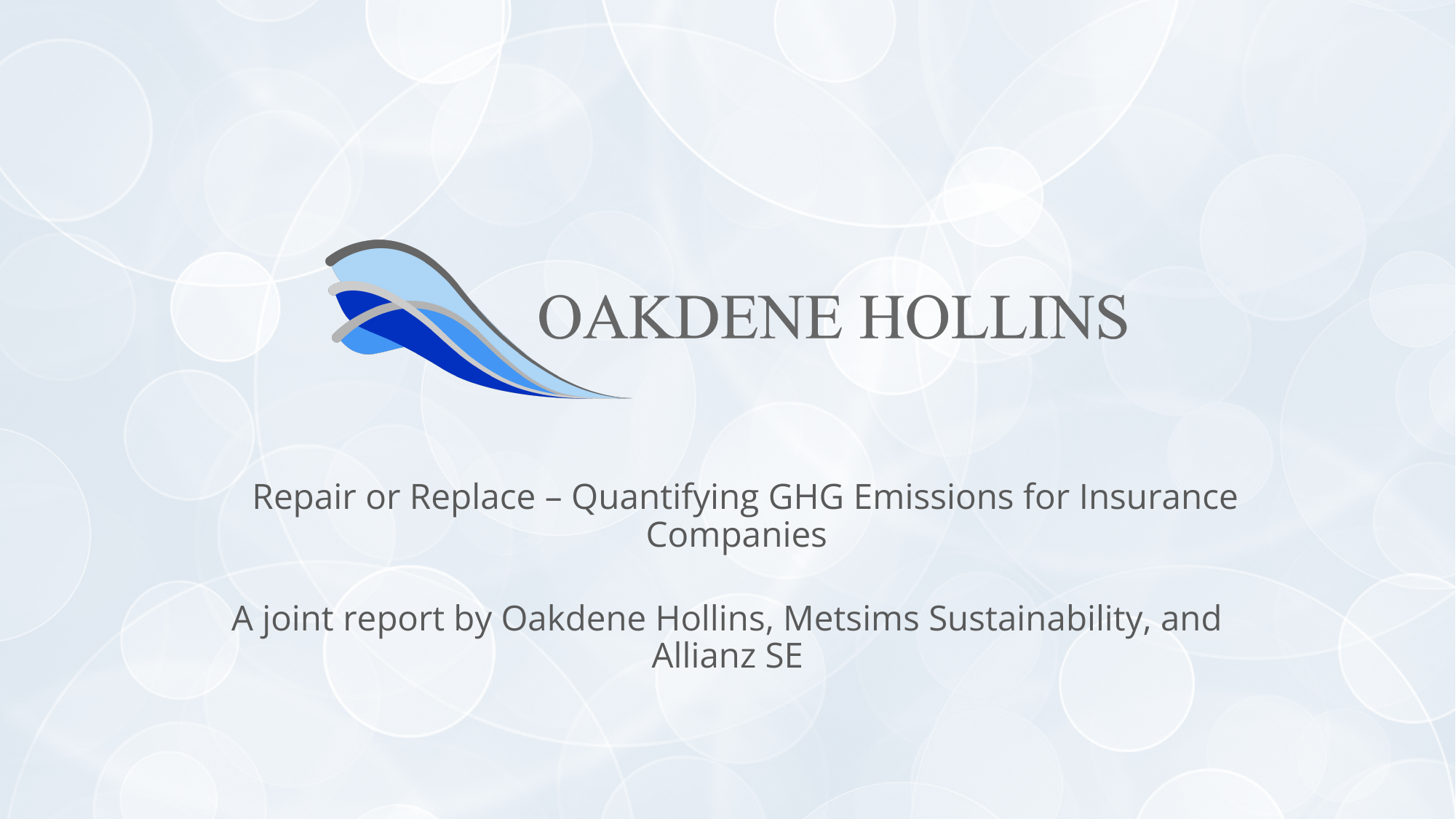

#
Repair or Replace – Quantifying GHG Emissions for Insurance Companies
A joint report by Oakdene Hollins, Metsims Sustainability, and Allianz SE